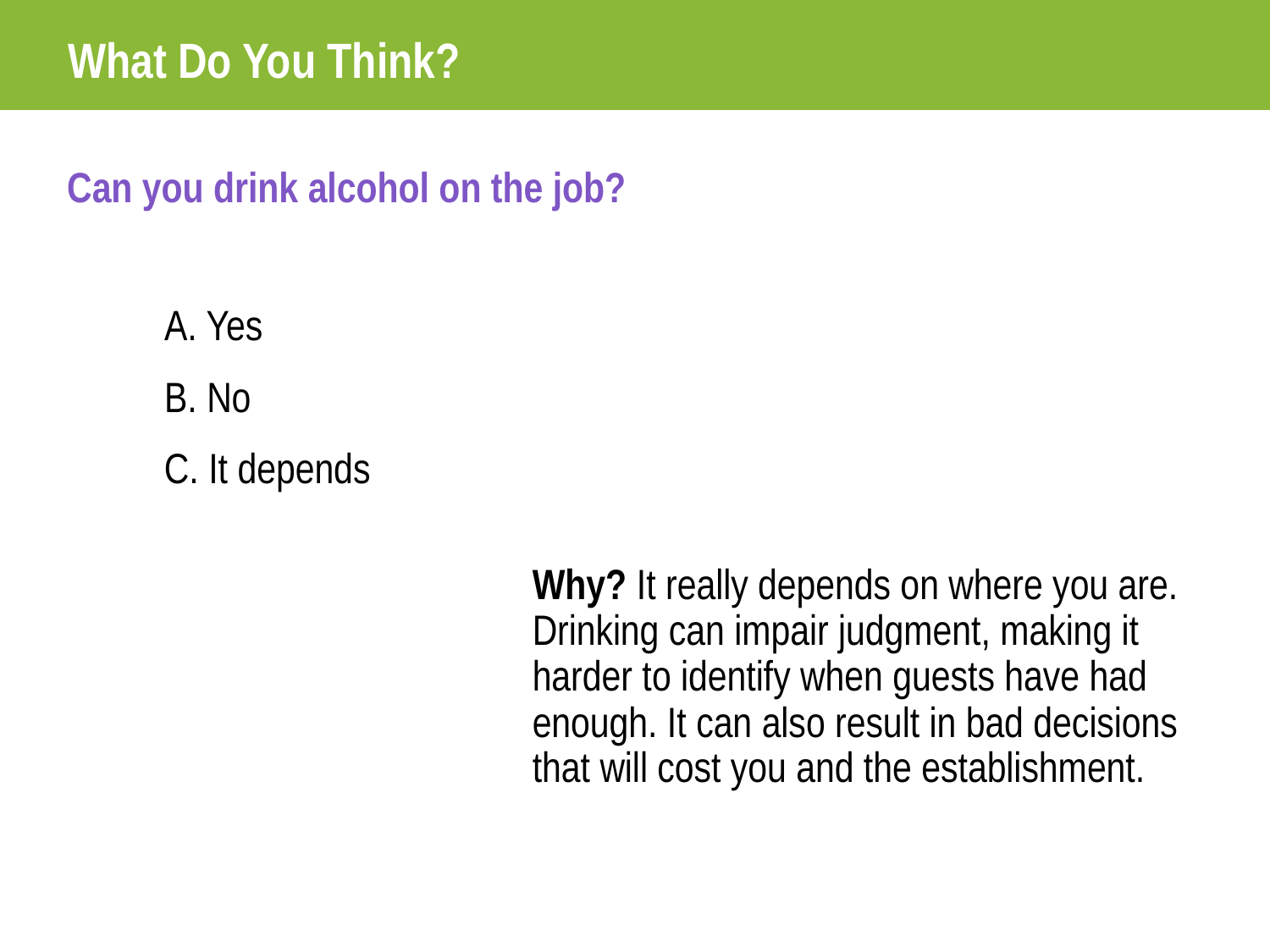

# What Do You Think?
Can you drink alcohol on the job?
A. Yes
B. No
C. It depends
Why? It really depends on where you are. Drinking can impair judgment, making it harder to identify when guests have had enough. It can also result in bad decisions that will cost you and the establishment.